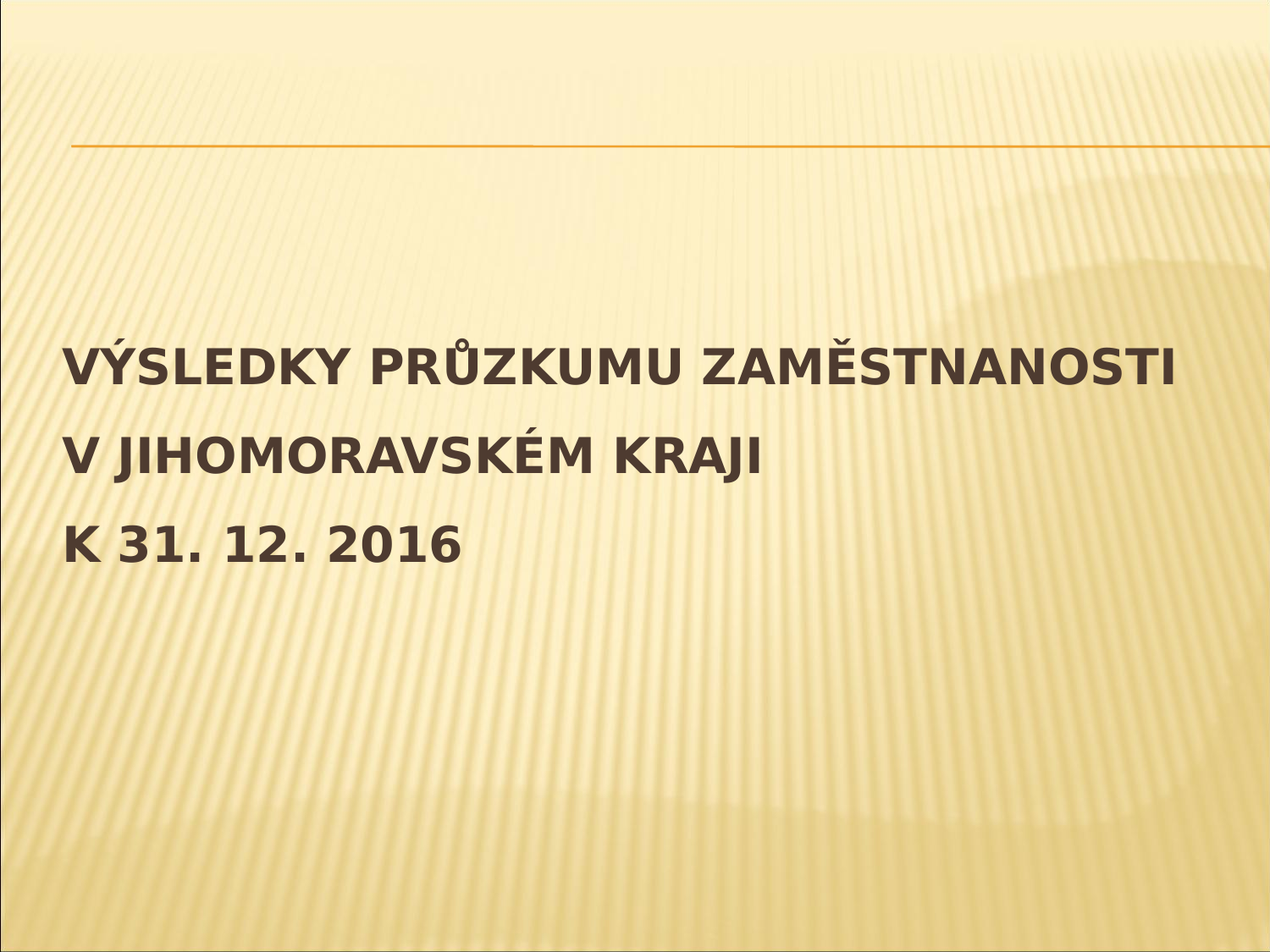

# Výsledky průzkumu zaměstnanosti v Jihomoravském kraji k 31. 12. 2016